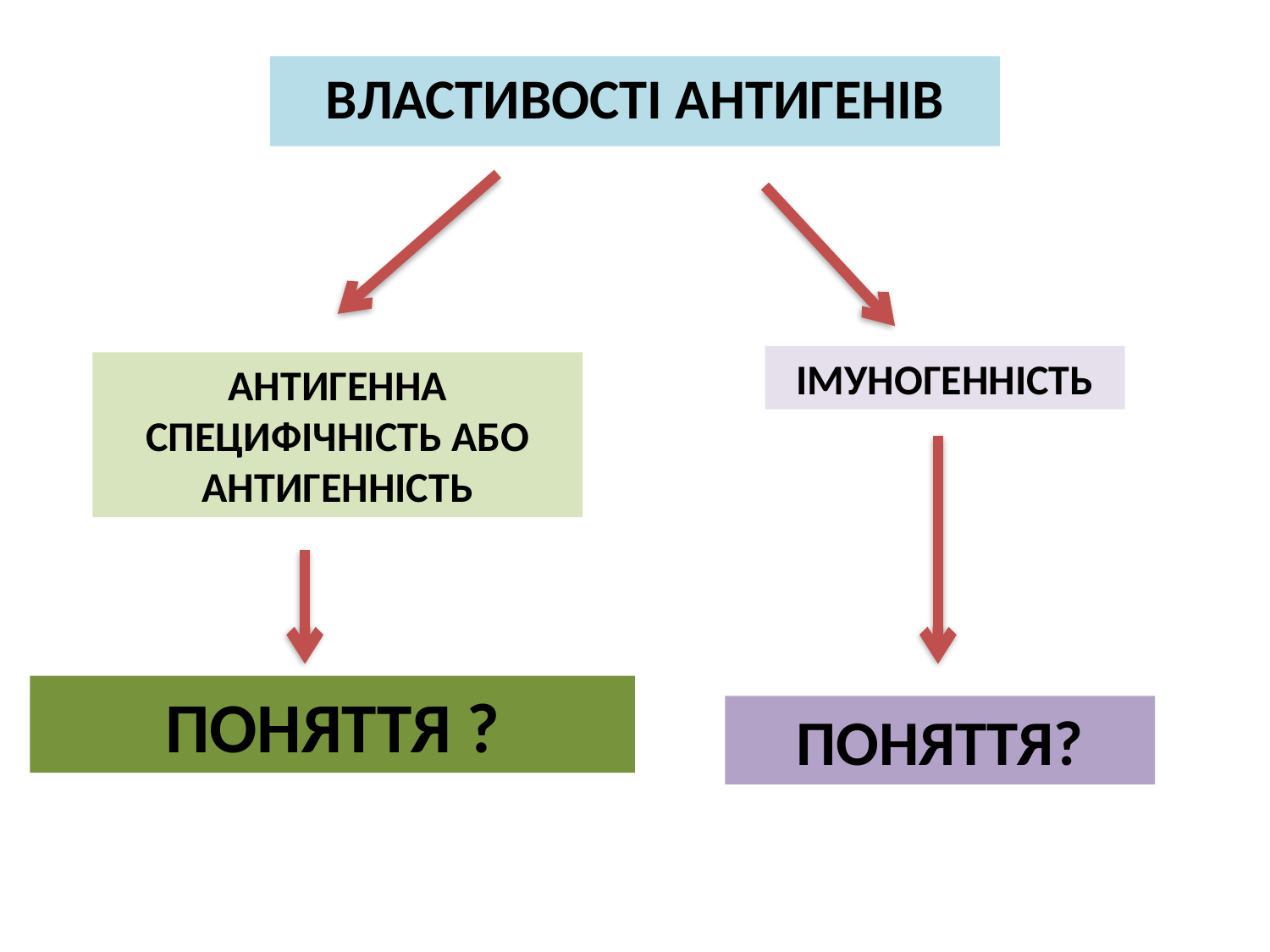

ВЛАСТИВОСТІ АНТИГЕНІВ
ІМУНОГЕННІСТЬ
АНТИГЕННА СПЕЦИФІЧНІСТЬ АБО АНТИГЕННІСТЬ
ПОНЯТТЯ ?
ПОНЯТТЯ?